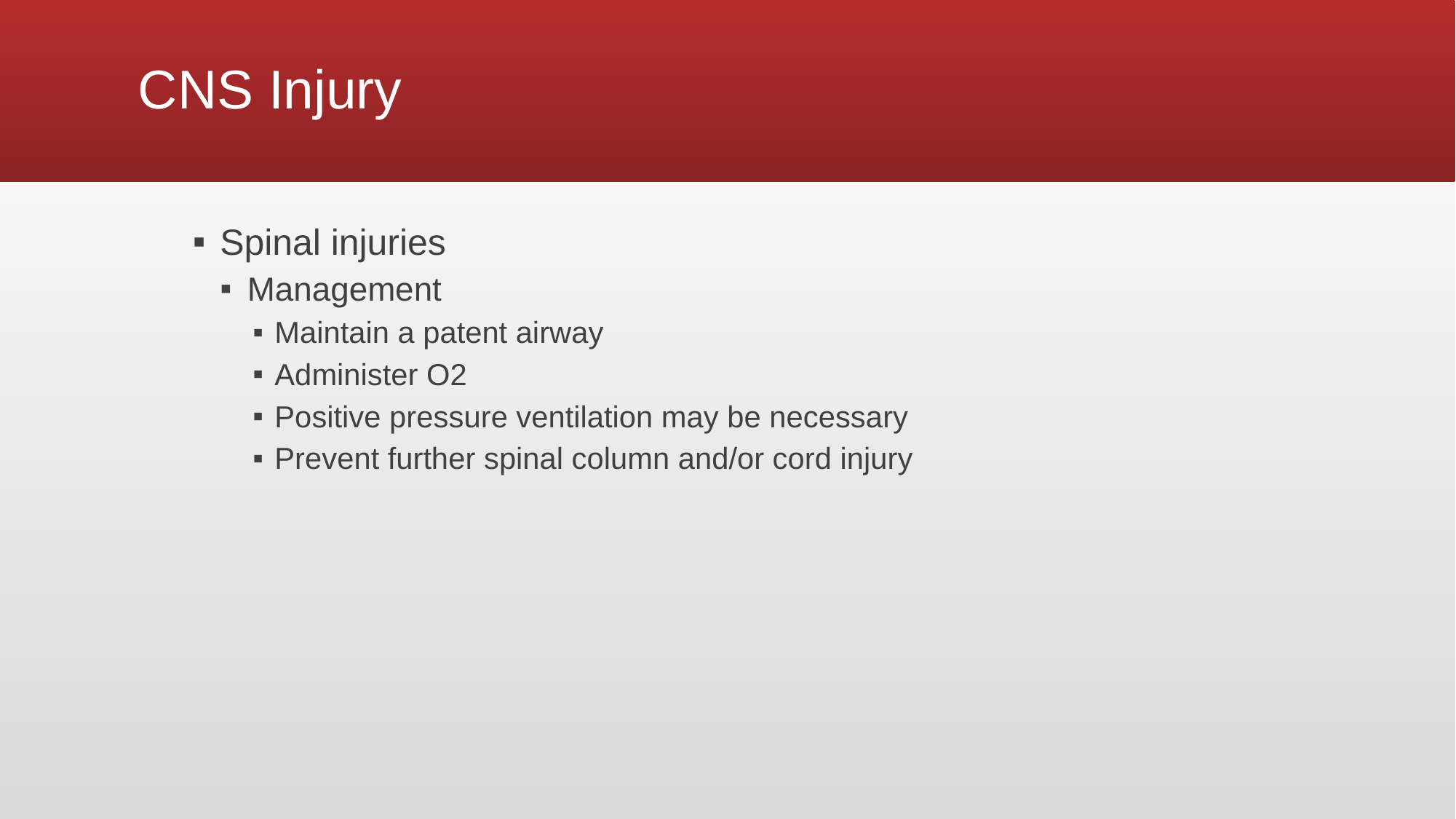

# CNS Injury
Spinal injuries
Management
Maintain a patent airway
Administer O2
Positive pressure ventilation may be necessary
Prevent further spinal column and/or cord injury